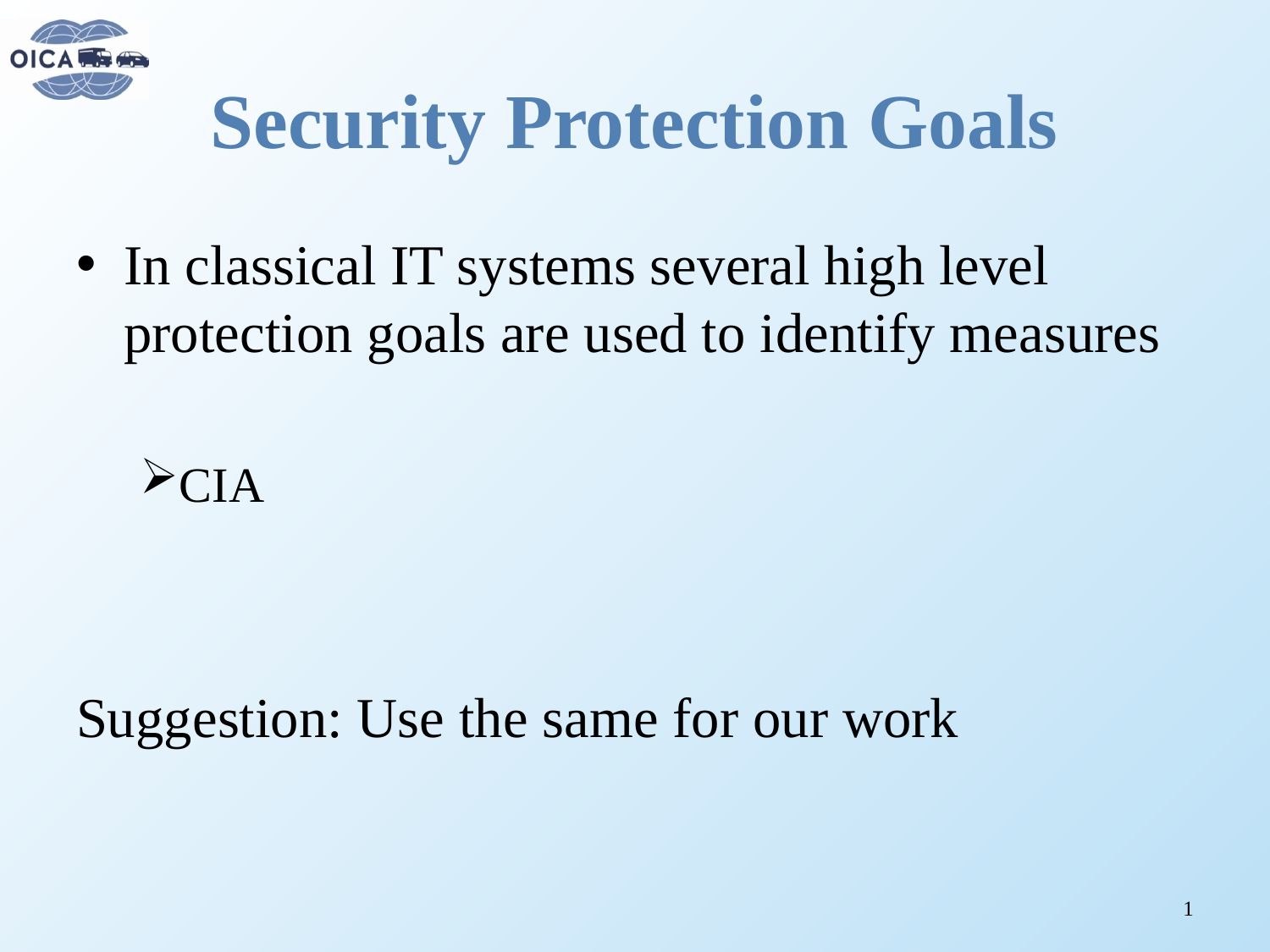

# Security Protection Goals
In classical IT systems several high level protection goals are used to identify measures

CIA

Suggestion: Use the same for our work
1